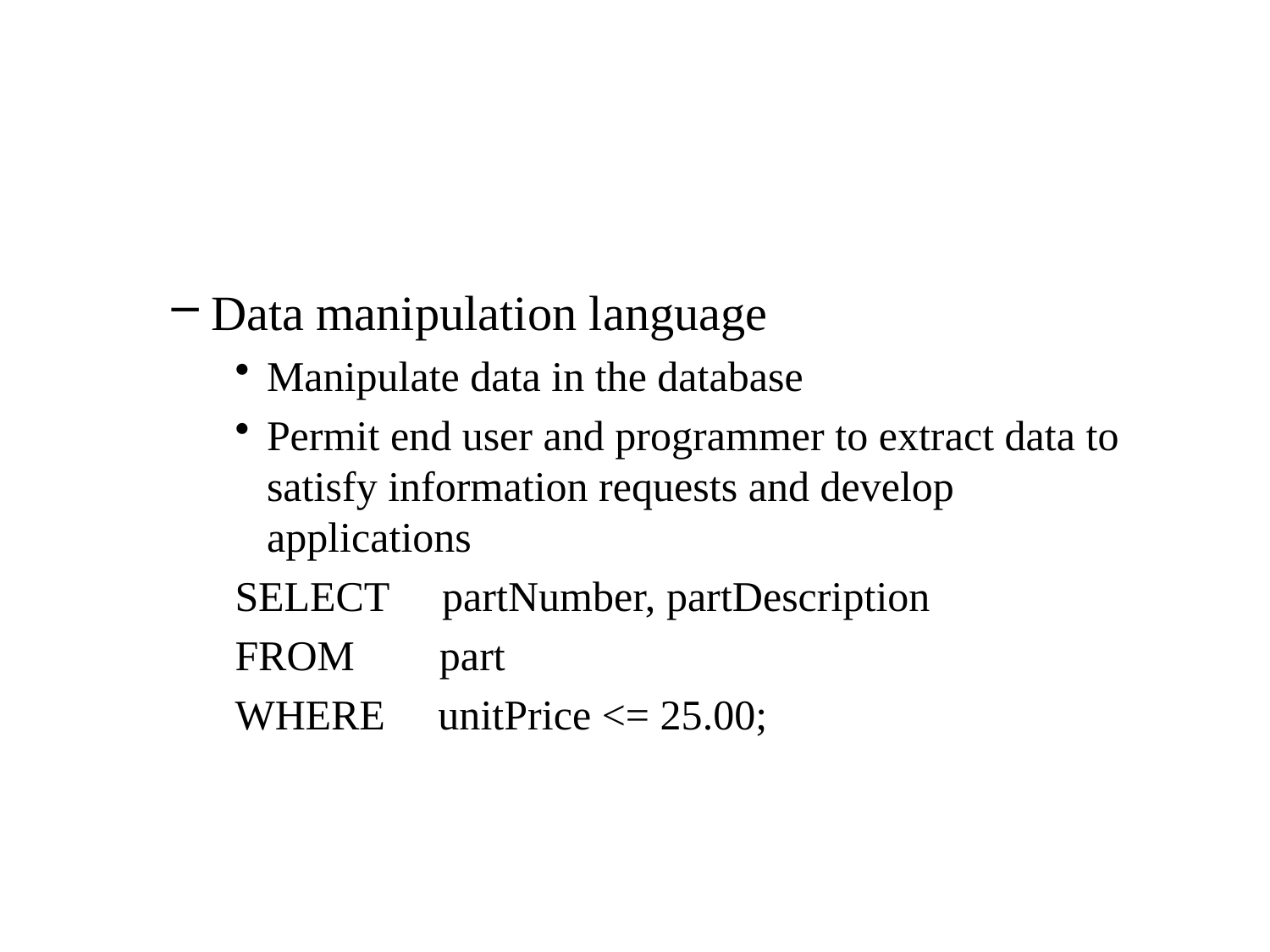

#
Data manipulation language
Manipulate data in the database
Permit end user and programmer to extract data to satisfy information requests and develop applications
SELECT     partNumber, partDescription
FROM        part
WHERE     unitPrice <= 25.00;